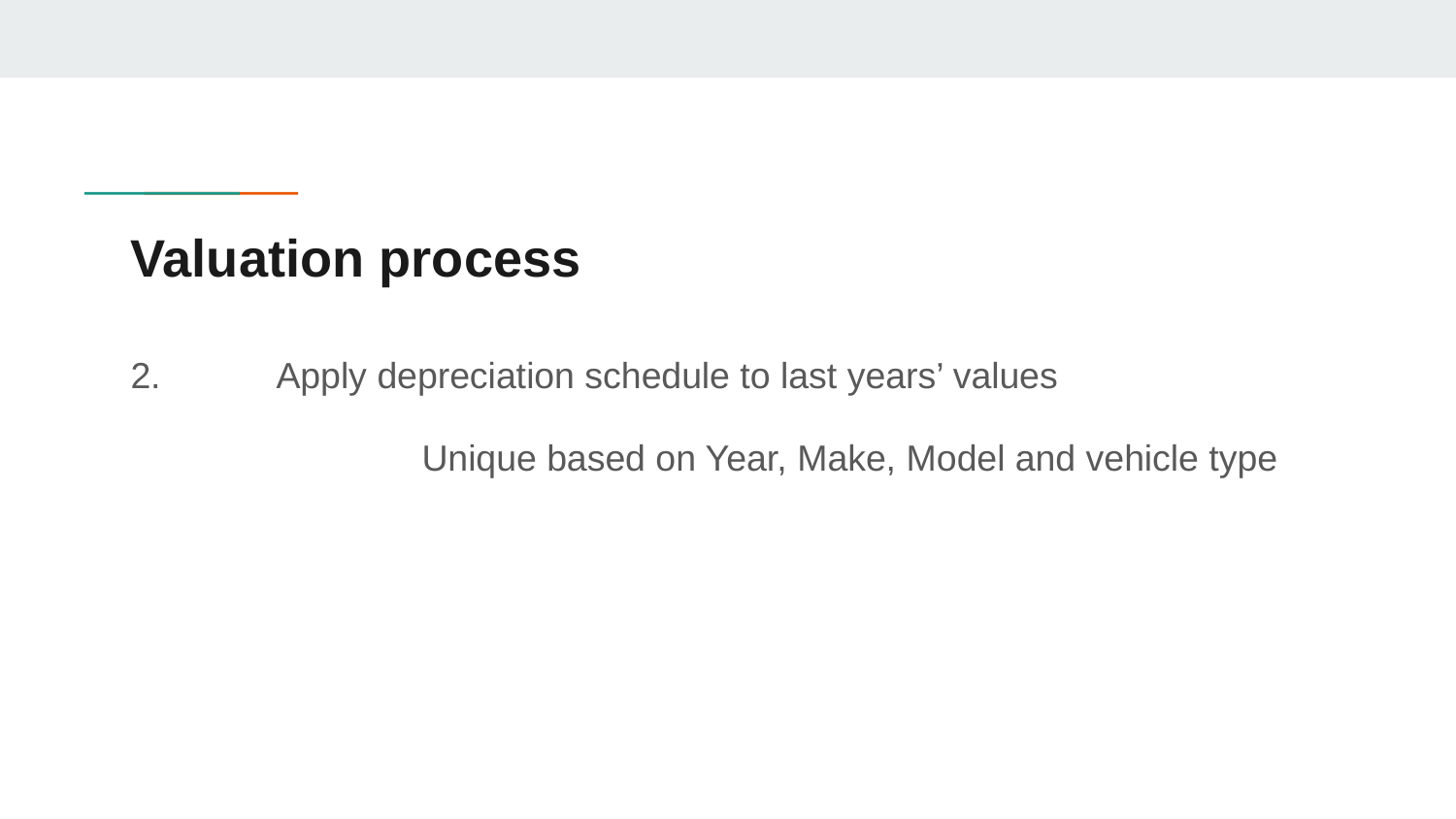

# Valuation process
2. 	Apply depreciation schedule to last years’ values
		Unique based on Year, Make, Model and vehicle type